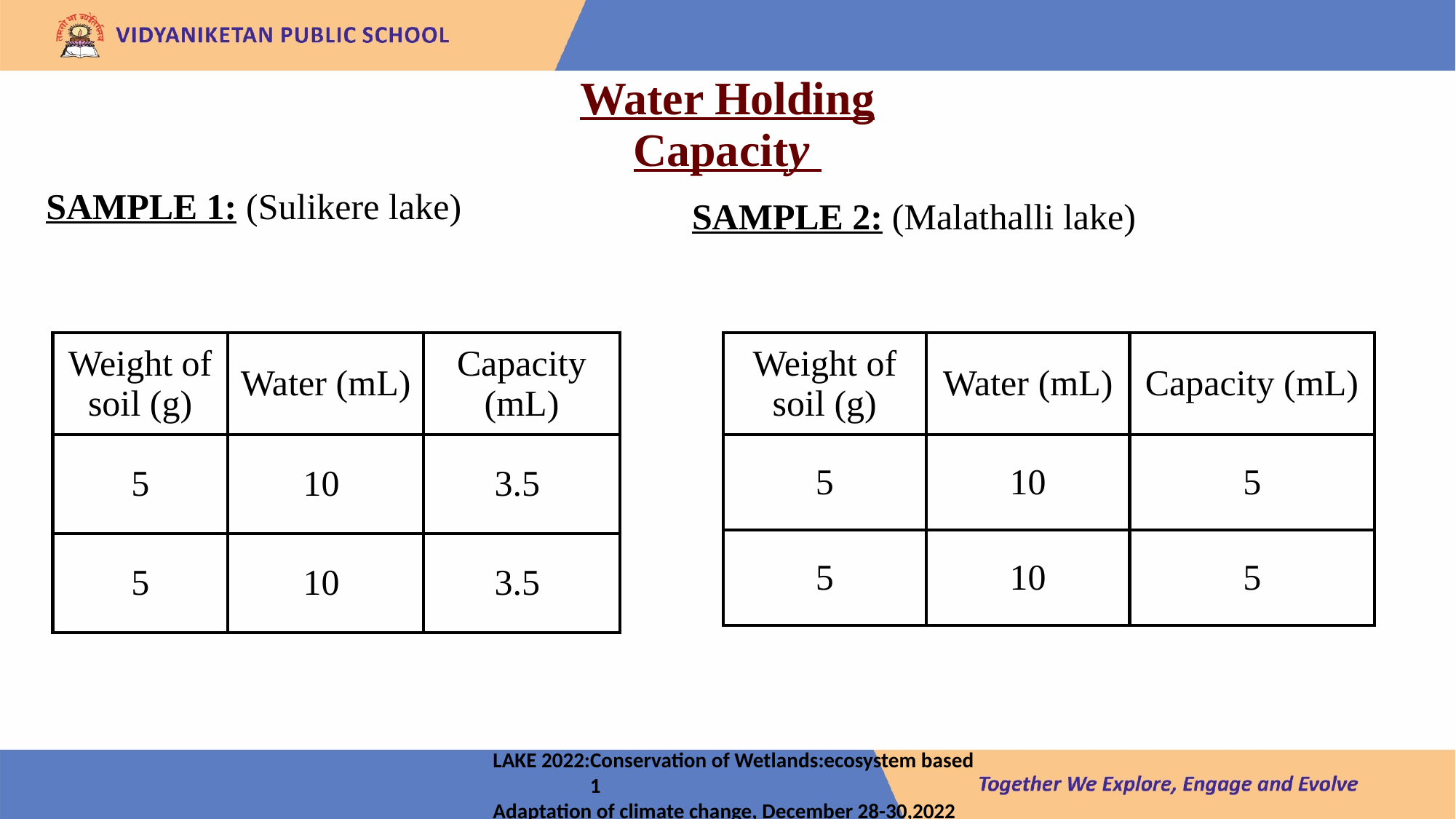

# Water Holding Capacity
SAMPLE 1: (Sulikere lake)

SAMPLE 2: (Malathalli lake)

| Weight of soil (g) | Water (mL) | Capacity (mL) |
| --- | --- | --- |
| 5 | 10 | 3.5 |
| 5 | 10 | 3.5 |
| Weight of soil (g) | Water (mL) | Capacity (mL) |
| --- | --- | --- |
| 5 | 10 | 5 |
| 5 | 10 | 5 |
LAKE 2022:Conservation of Wetlands:ecosystem based						         1
Adaptation of climate change, December 28-30,2022